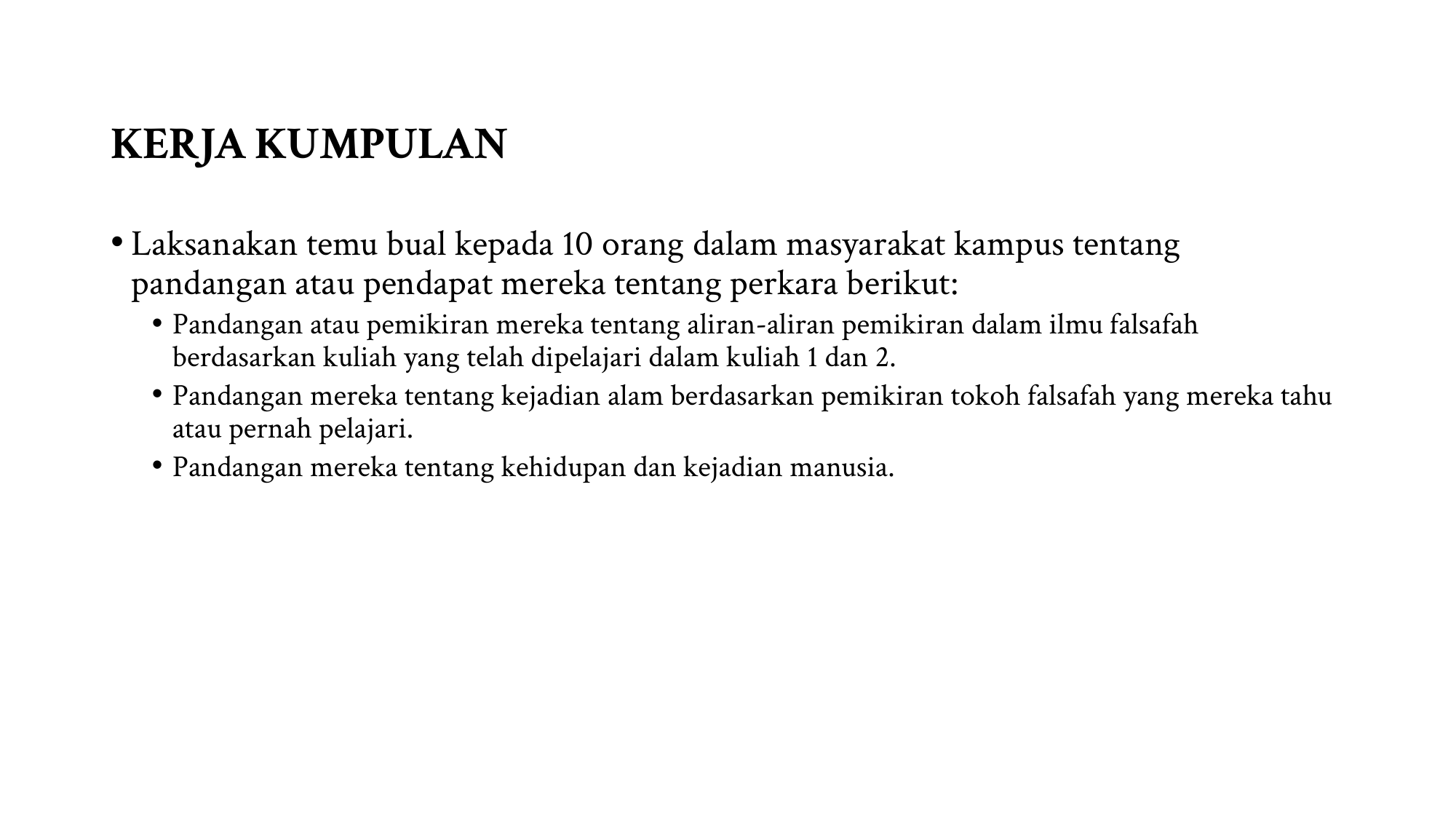

# KERJA KUMPULAN
Laksanakan temu bual kepada 10 orang dalam masyarakat kampus tentang pandangan atau pendapat mereka tentang perkara berikut:
Pandangan atau pemikiran mereka tentang aliran-aliran pemikiran dalam ilmu falsafah berdasarkan kuliah yang telah dipelajari dalam kuliah 1 dan 2.
Pandangan mereka tentang kejadian alam berdasarkan pemikiran tokoh falsafah yang mereka tahu atau pernah pelajari.
Pandangan mereka tentang kehidupan dan kejadian manusia.